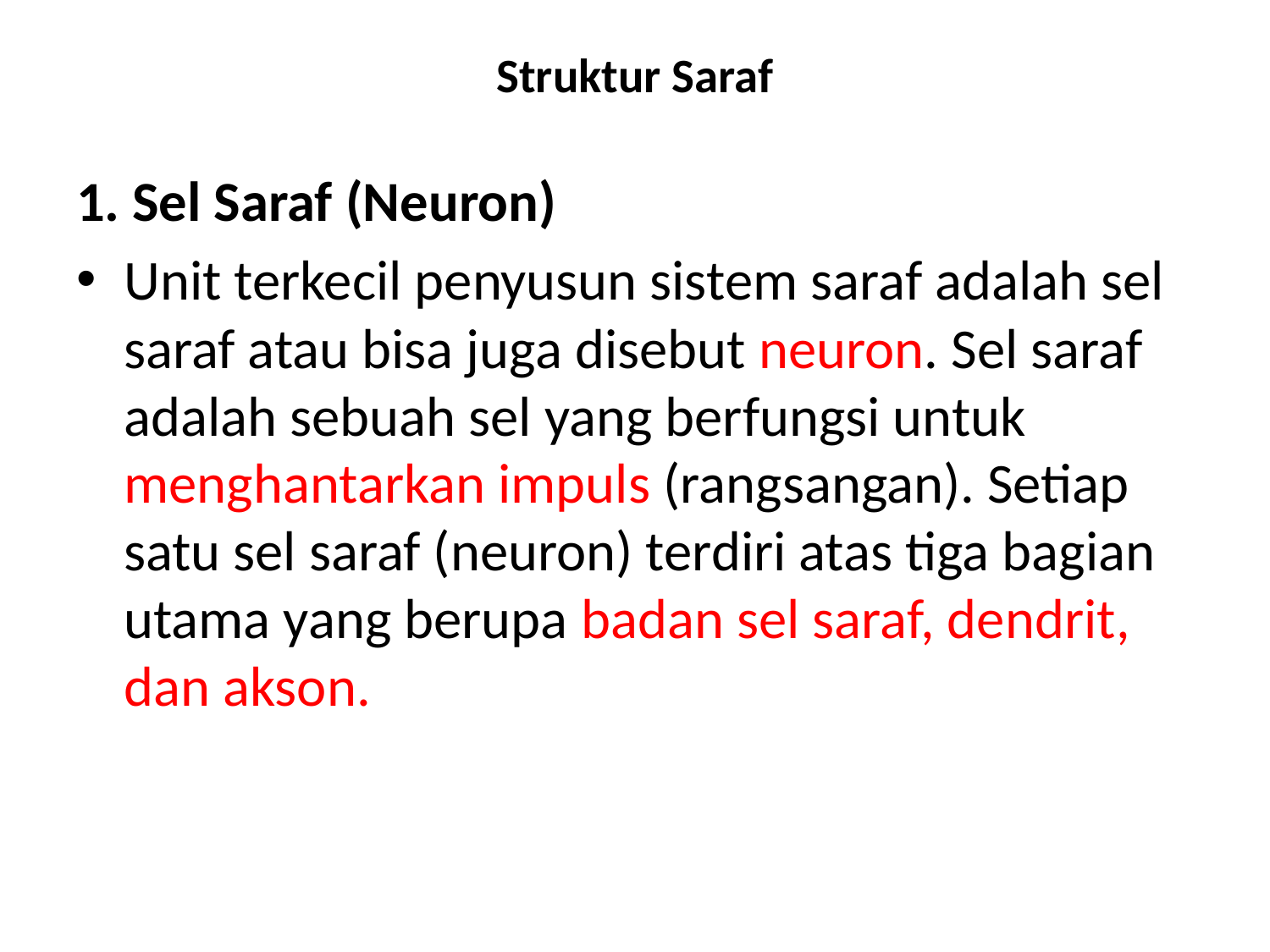

# Struktur Saraf
1. Sel Saraf (Neuron)
Unit terkecil penyusun sistem saraf adalah sel saraf atau bisa juga disebut neuron. Sel saraf adalah sebuah sel yang berfungsi untuk menghantarkan impuls (rangsangan). Setiap satu sel saraf (neuron) terdiri atas tiga bagian utama yang berupa badan sel saraf, dendrit, dan akson.